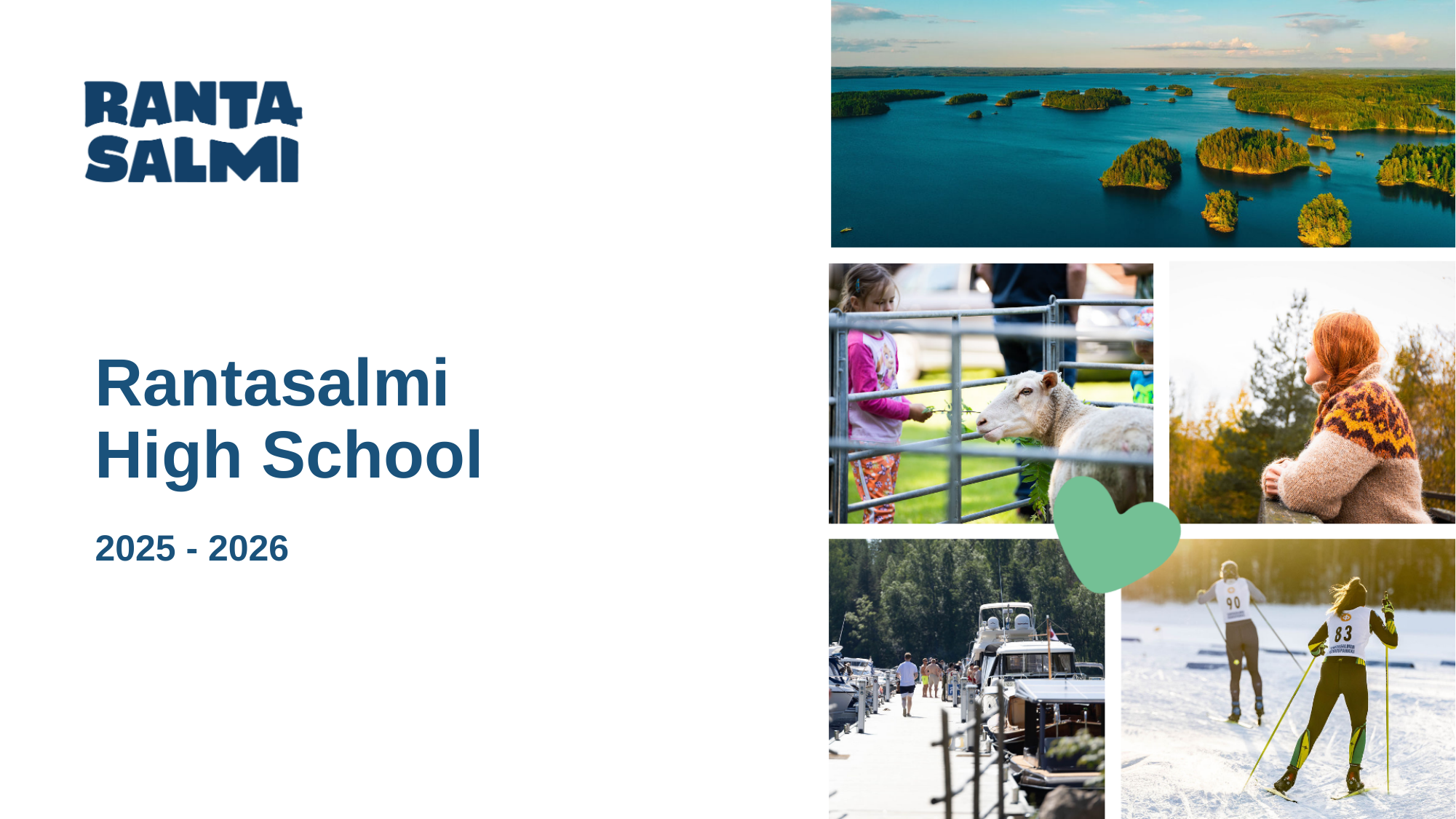

# Rantasalmi High School
2025 - 2026